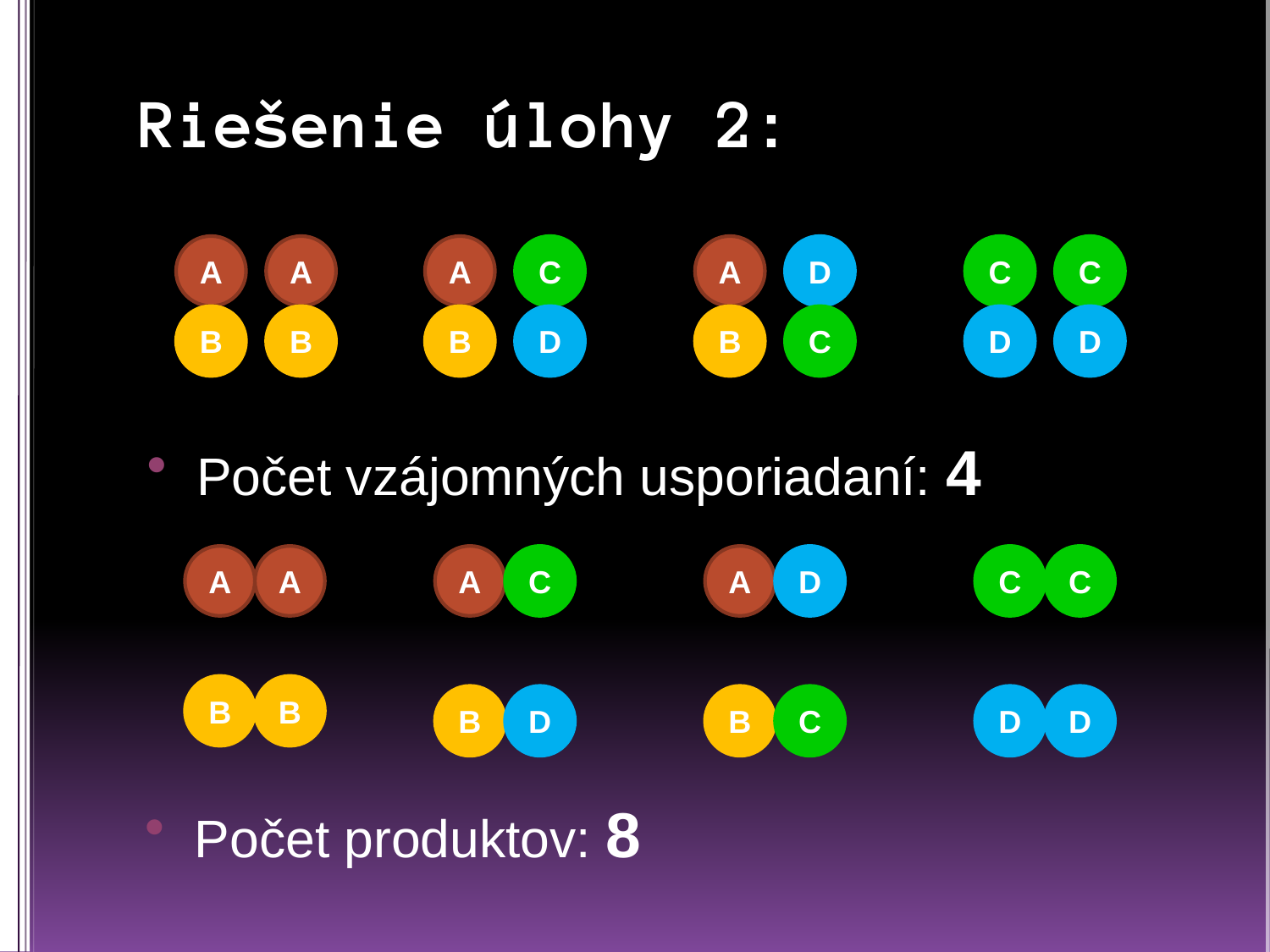

# Riešenie úlohy 2:
A
B
A
B
A
B
C
D
A
B
D
C
C
D
C
D
Počet vzájomných usporiadaní: 4
A
A
A
C
A
D
C
C
B
B
B
D
B
C
D
D
Počet produktov: 8